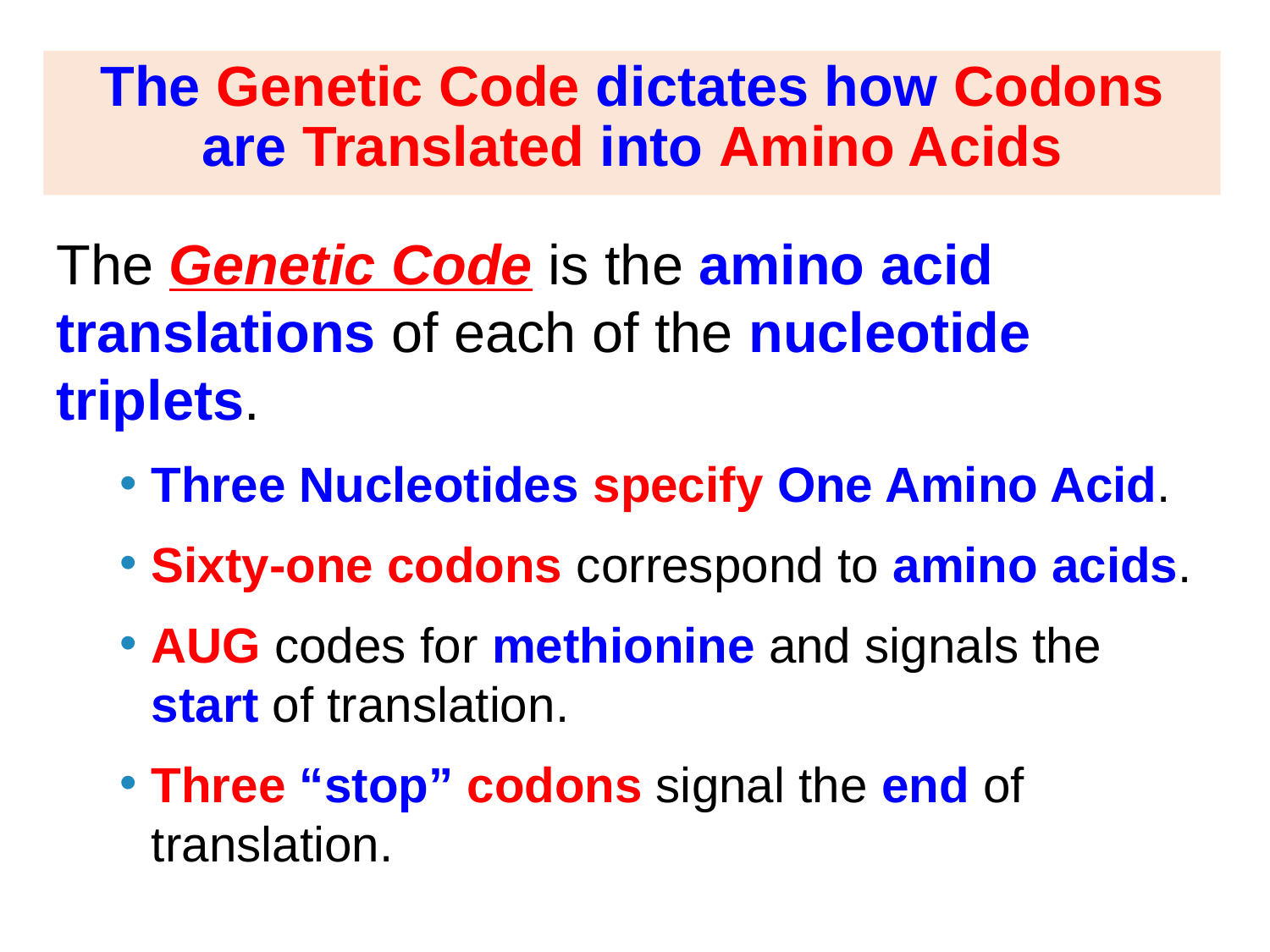

# The Genetic Code dictates how Codons are Translated into Amino Acids
The Genetic Code is the amino acid translations of each of the nucleotide triplets.
Three Nucleotides specify One Amino Acid.
Sixty-one codons correspond to amino acids.
AUG codes for methionine and signals the start of translation.
Three “stop” codons signal the end of translation.